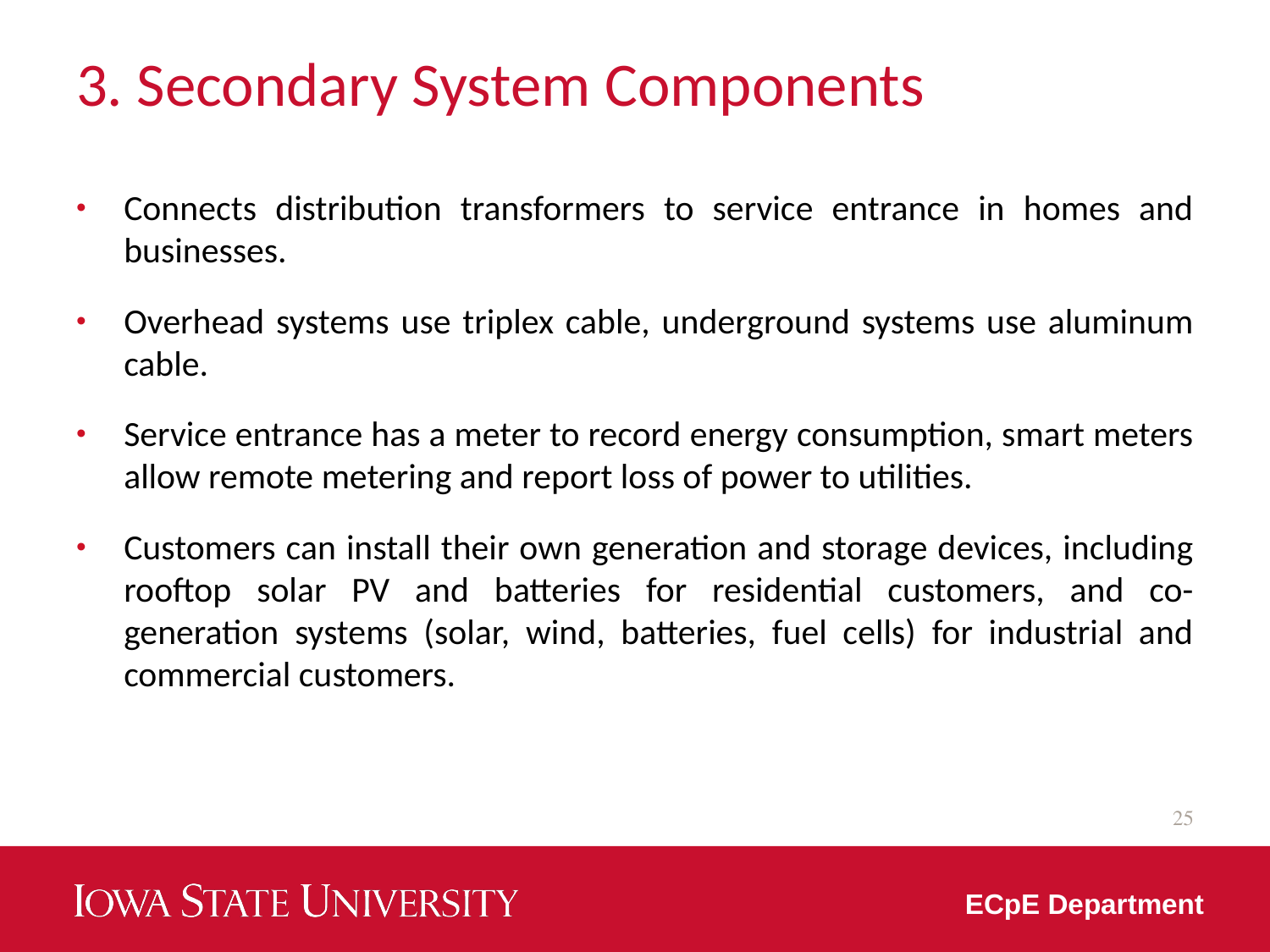

# 3. Secondary System Components
Connects distribution transformers to service entrance in homes and businesses.
Overhead systems use triplex cable, underground systems use aluminum cable.
Service entrance has a meter to record energy consumption, smart meters allow remote metering and report loss of power to utilities.
Customers can install their own generation and storage devices, including rooftop solar PV and batteries for residential customers, and co-generation systems (solar, wind, batteries, fuel cells) for industrial and commercial customers.

25
ECpE Department